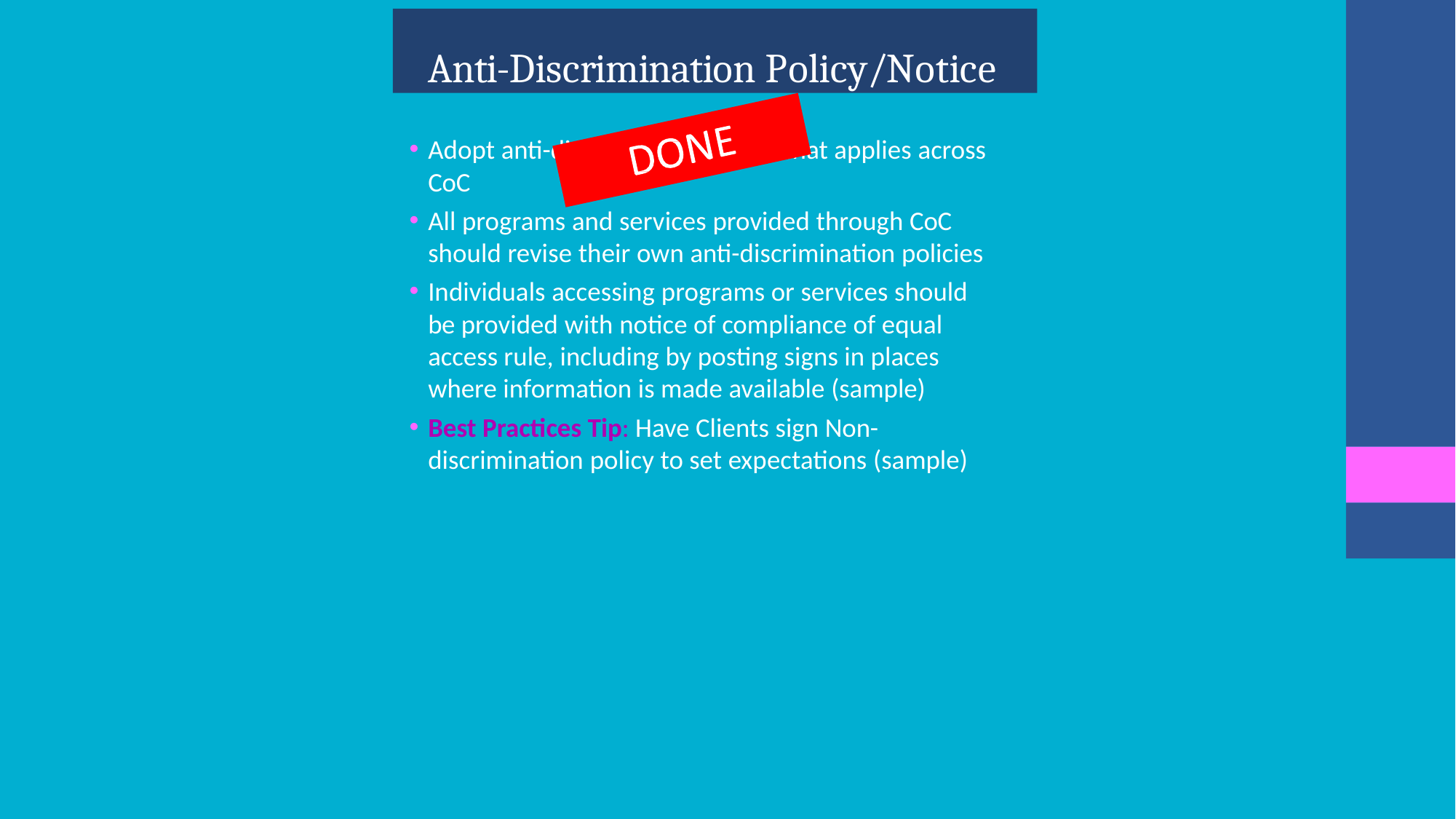

# Anti-Discrimination Policy/Notice

Adopt anti-discrimination policy that applies across CoC
All programs and services provided through CoC should revise their own anti-discrimination policies
Individuals accessing programs or services should be provided with notice of compliance of equal access rule, including by posting signs in places where information is made available (sample)
Best Practices Tip: Have Clients sign Non- discrimination policy to set expectations (sample)